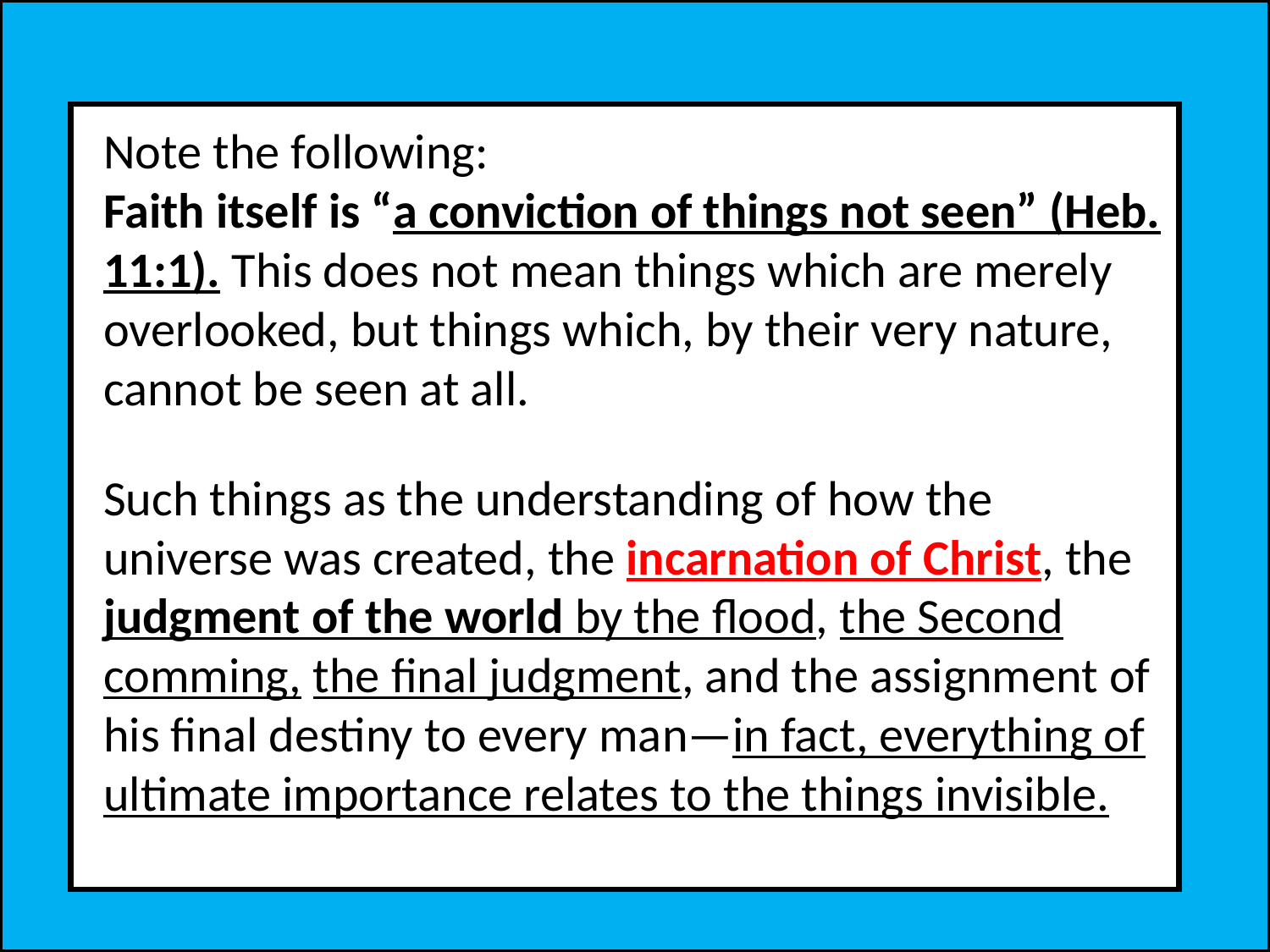

Note the following:
Faith itself is “a conviction of things not seen” (Heb. 11:1). This does not mean things which are merely overlooked, but things which, by their very nature, cannot be seen at all.

Such things as the understanding of how the universe was created, the incarnation of Christ, the judgment of the world by the flood, the Second comming, the final judgment, and the assignment of his final destiny to every man—in fact, everything of ultimate importance relates to the things invisible.